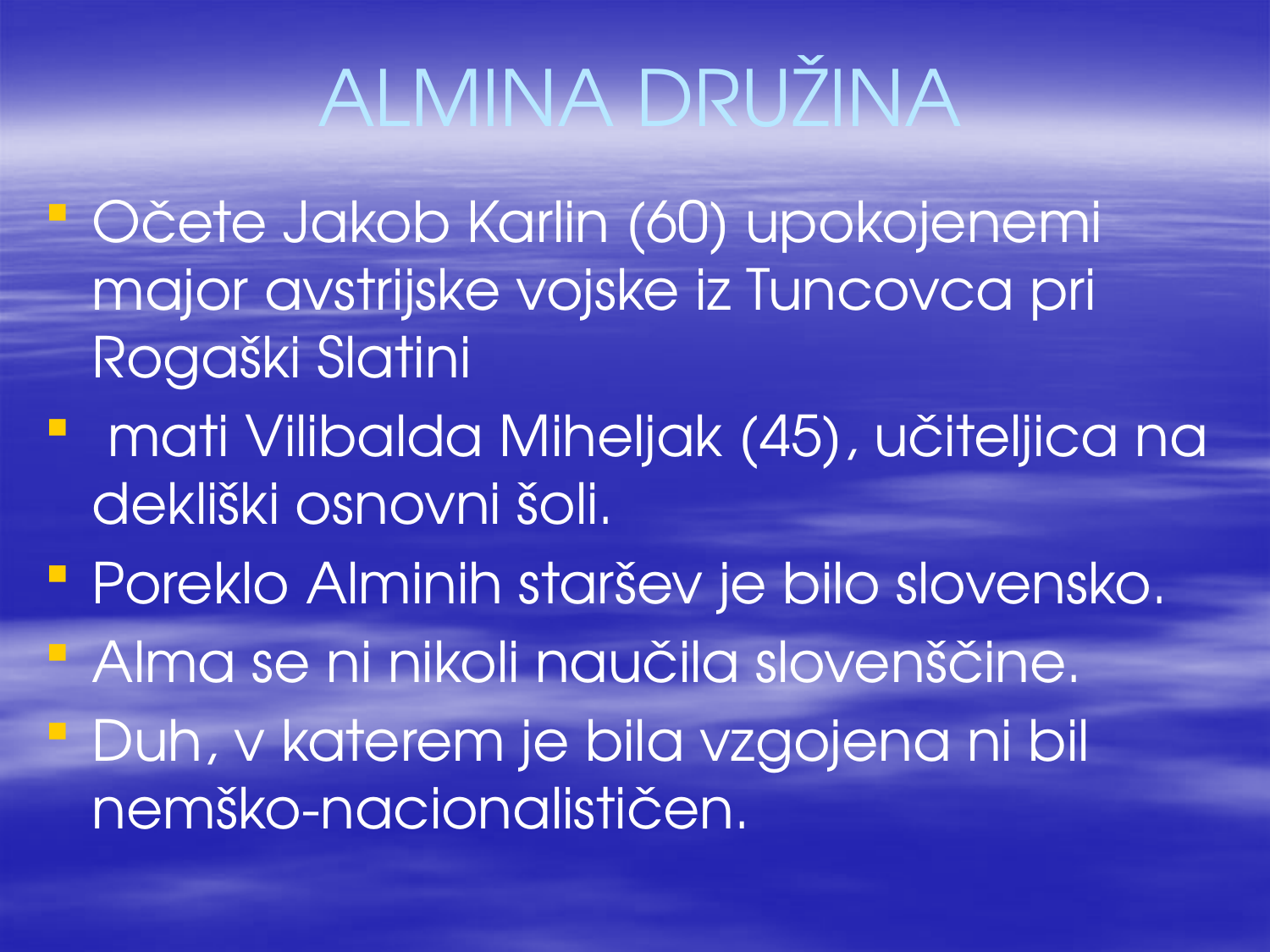

# ALMINA DRUŽINA
Očete Jakob Karlin (60) upokojenemi major avstrijske vojske iz Tuncovca pri Rogaški Slatini
 mati Vilibalda Miheljak (45), učiteljica na dekliški osnovni šoli.
Poreklo Alminih staršev je bilo slovensko.
Alma se ni nikoli naučila slovenščine.
Duh, v katerem je bila vzgojena ni bil nemško-nacionalističen.